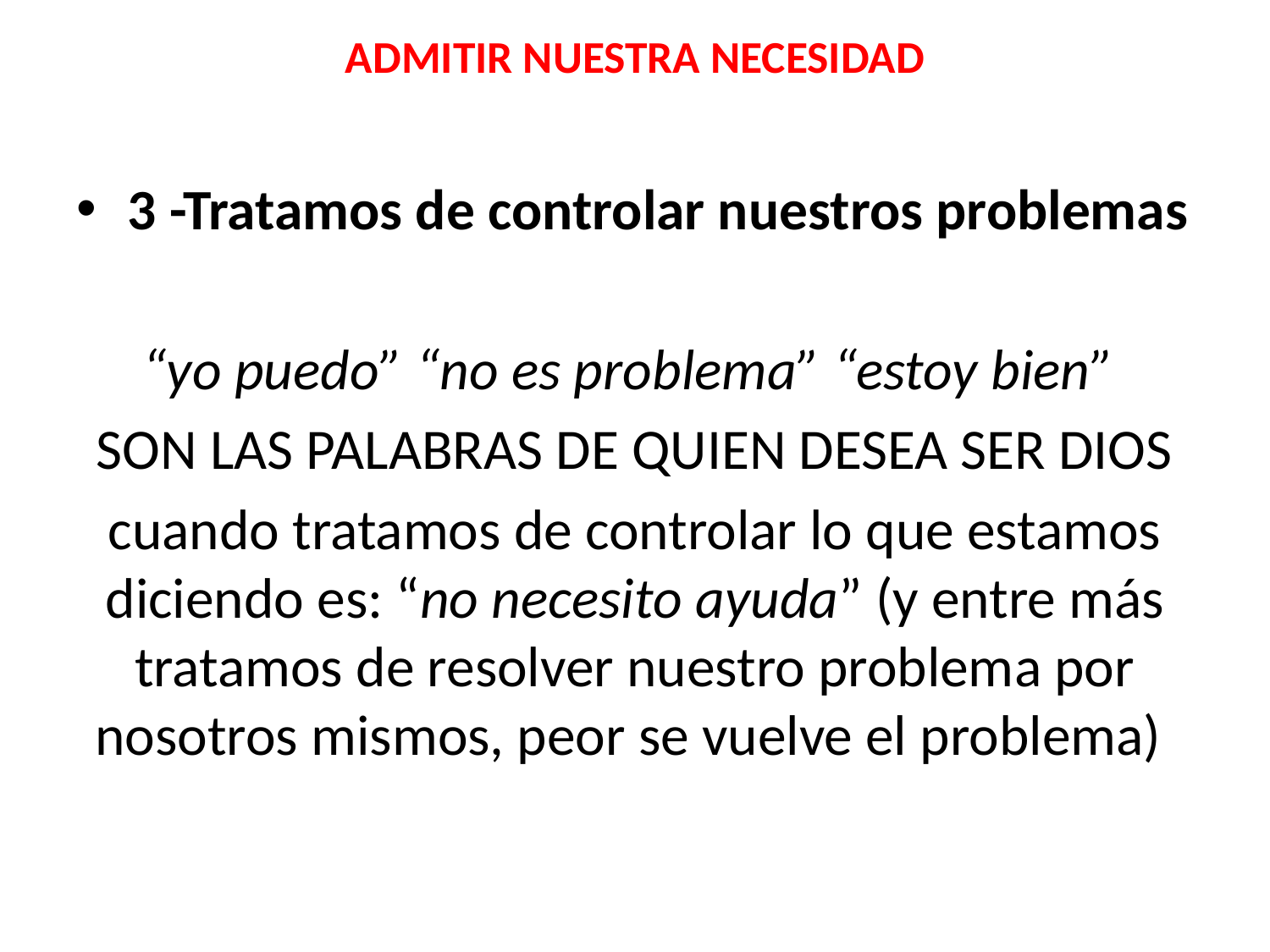

ADMITIR NUESTRA NECESIDAD

3 -Tratamos de controlar nuestros problemas

“yo puedo” “no es problema” “estoy bien”
SON LAS PALABRAS DE QUIEN DESEA SER DIOS
cuando tratamos de controlar lo que estamos diciendo es: “no necesito ayuda” (y entre más tratamos de resolver nuestro problema por nosotros mismos, peor se vuelve el problema)